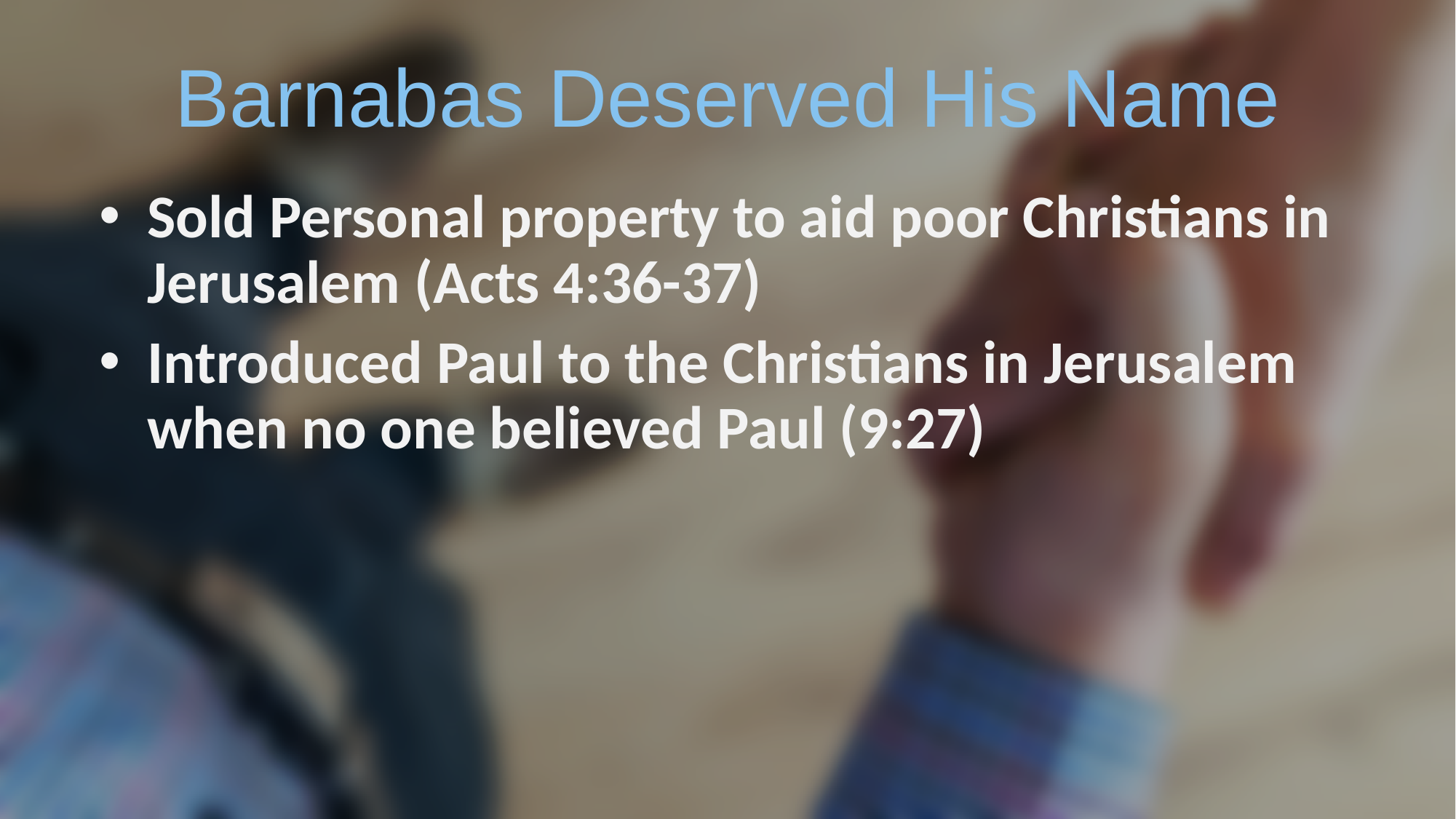

# Barnabas Deserved His Name
Sold Personal property to aid poor Christians in Jerusalem (Acts 4:36-37)
Introduced Paul to the Christians in Jerusalem when no one believed Paul (9:27)